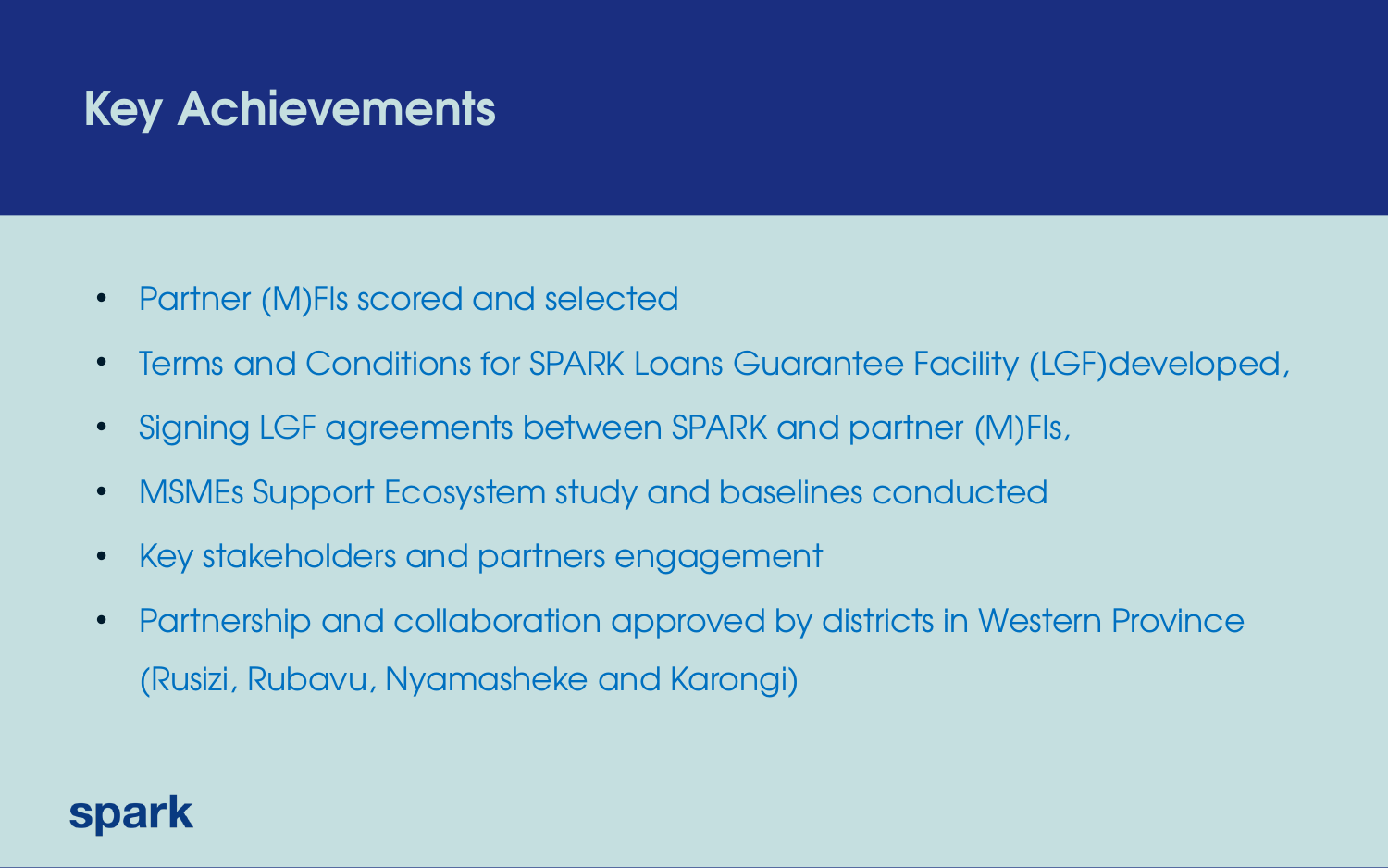

# Key Achievements

Partner (M)FIs scored and selected
Terms and Conditions for SPARK Loans Guarantee Facility (LGF)developed,
Signing LGF agreements between SPARK and partner (M)FIs,
MSMEs Support Ecosystem study and baselines conducted
Key stakeholders and partners engagement
Partnership and collaboration approved by districts in Western Province (Rusizi, Rubavu, Nyamasheke and Karongi)